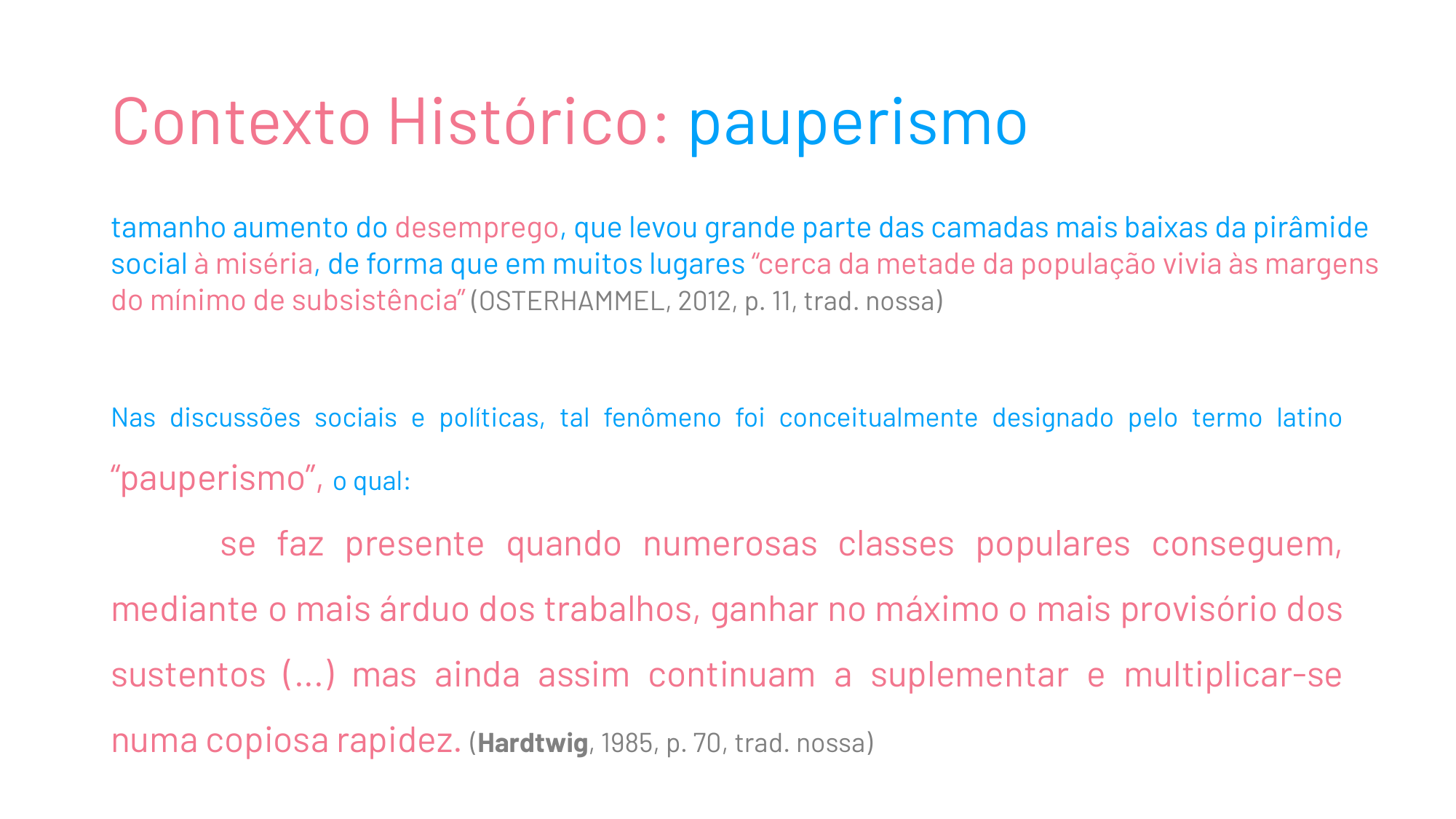

# Contexto Histórico: pauperismo
tamanho aumento do desemprego, que levou grande parte das camadas mais baixas da pirâmide social à miséria, de forma que em muitos lugares “cerca da metade da população vivia às margens do mínimo de subsistência” (OSTERHAMMEL, 2012, p. 11, trad. nossa)
Nas discussões sociais e políticas, tal fenômeno foi conceitualmente designado pelo termo latino “pauperismo”, o qual:
	se faz presente quando numerosas classes populares conseguem, mediante o mais árduo dos trabalhos, ganhar no máximo o mais provisório dos sustentos (...) mas ainda assim continuam a suplementar e multiplicar-se numa copiosa rapidez. (Hardtwig, 1985, p. 70, trad. nossa)